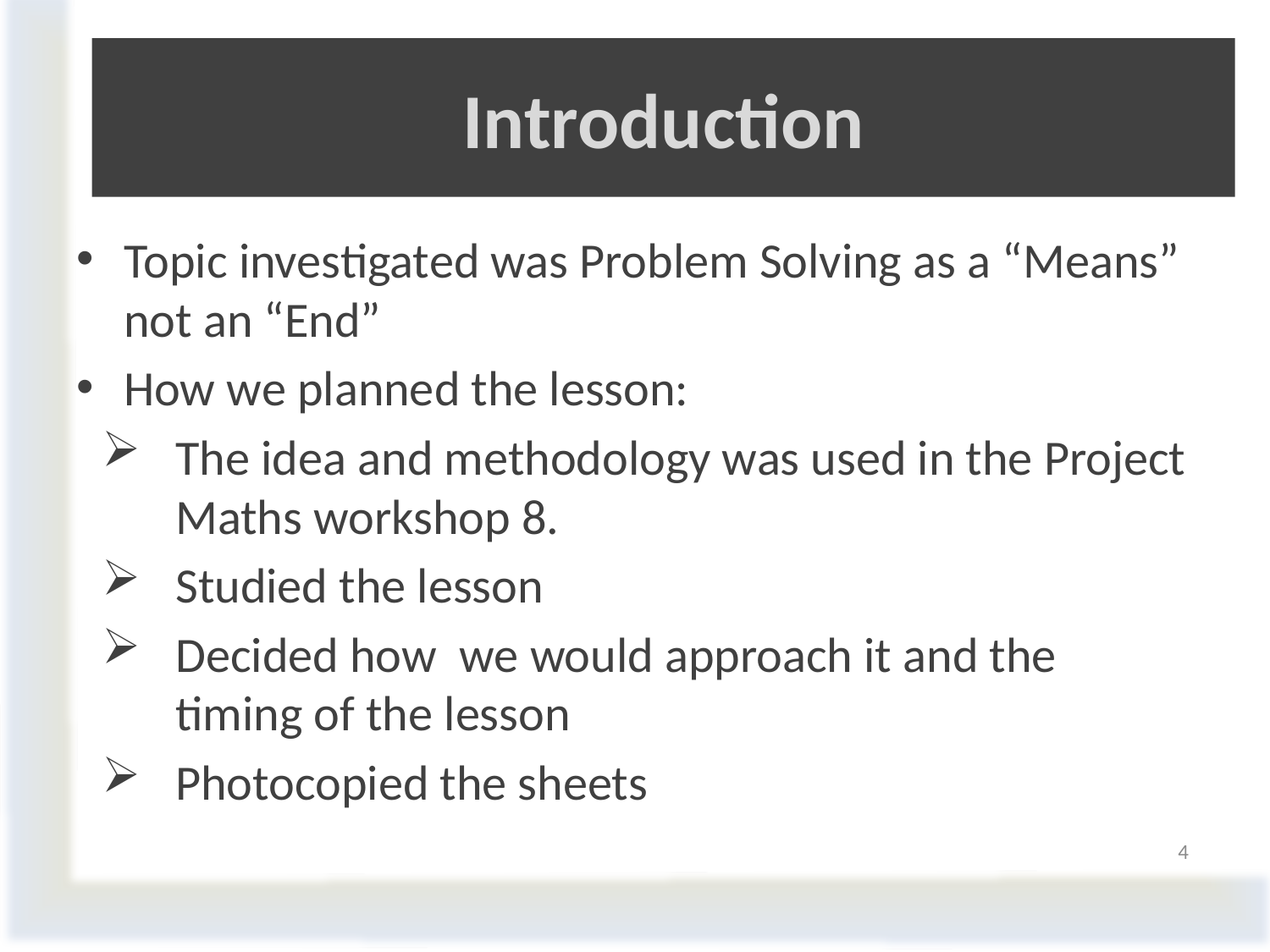

# Introduction
Topic investigated was Problem Solving as a “Means” not an “End”
How we planned the lesson:
The idea and methodology was used in the Project Maths workshop 8.
Studied the lesson
Decided how  we would approach it and the timing of the lesson
Photocopied the sheets

4